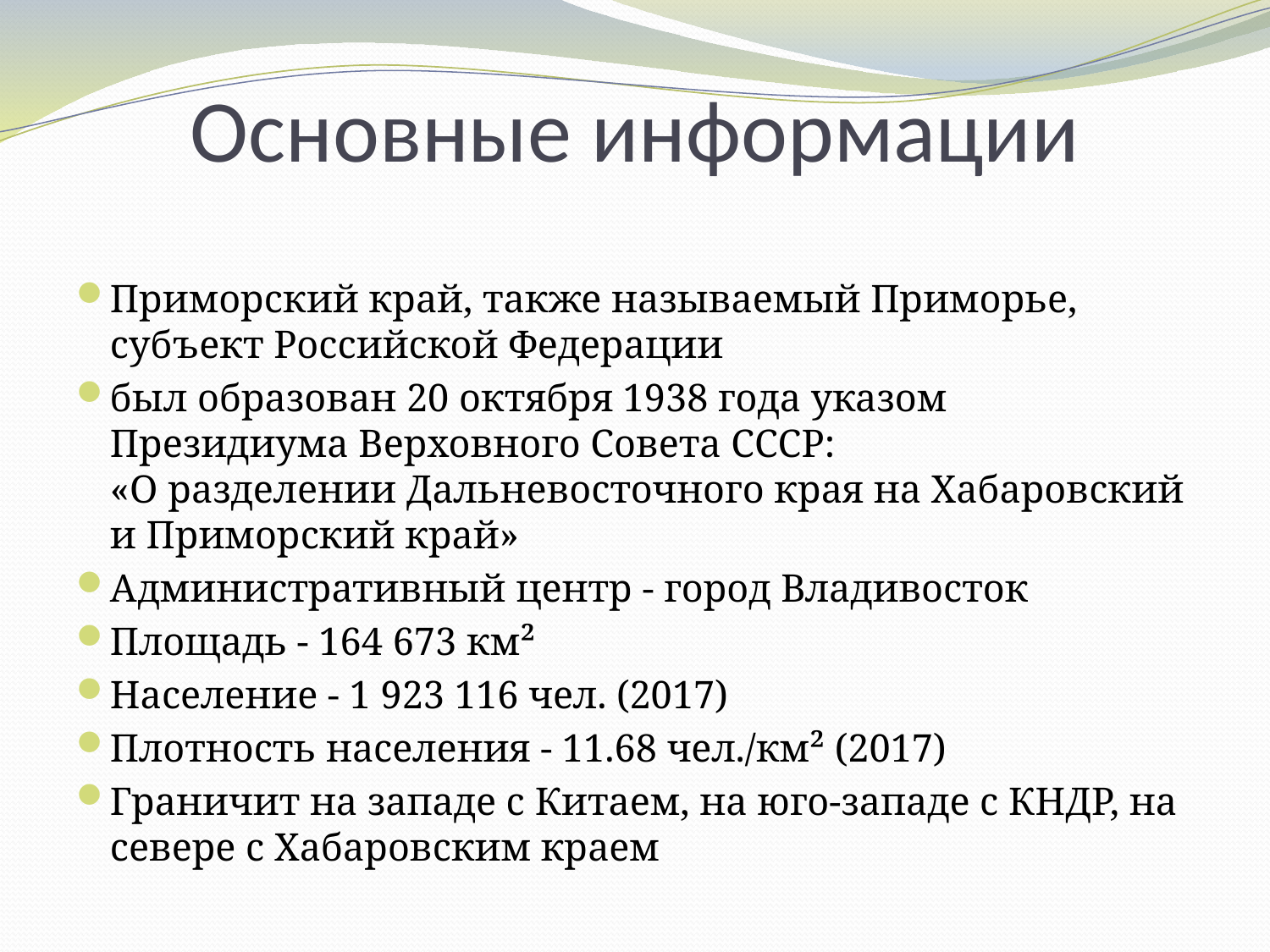

# Основные информации
Приморский край, также называемый Приморье, субъект Российской Федерации
был образован 20 октября 1938 года указом Президиума Верховного Совета СССР:
«О разделении Дальневосточного края на Хабаровский и Приморский край»
Административный центр - город Владивосток
Площадь - 164 673 км²
Население - 1 923 116 чел. (2017)
Плотность населения - 11.68 чел./км² (2017)
Граничит на западе с Китаем, на юго-западе с КНДР, на севере с Хабаровским краем